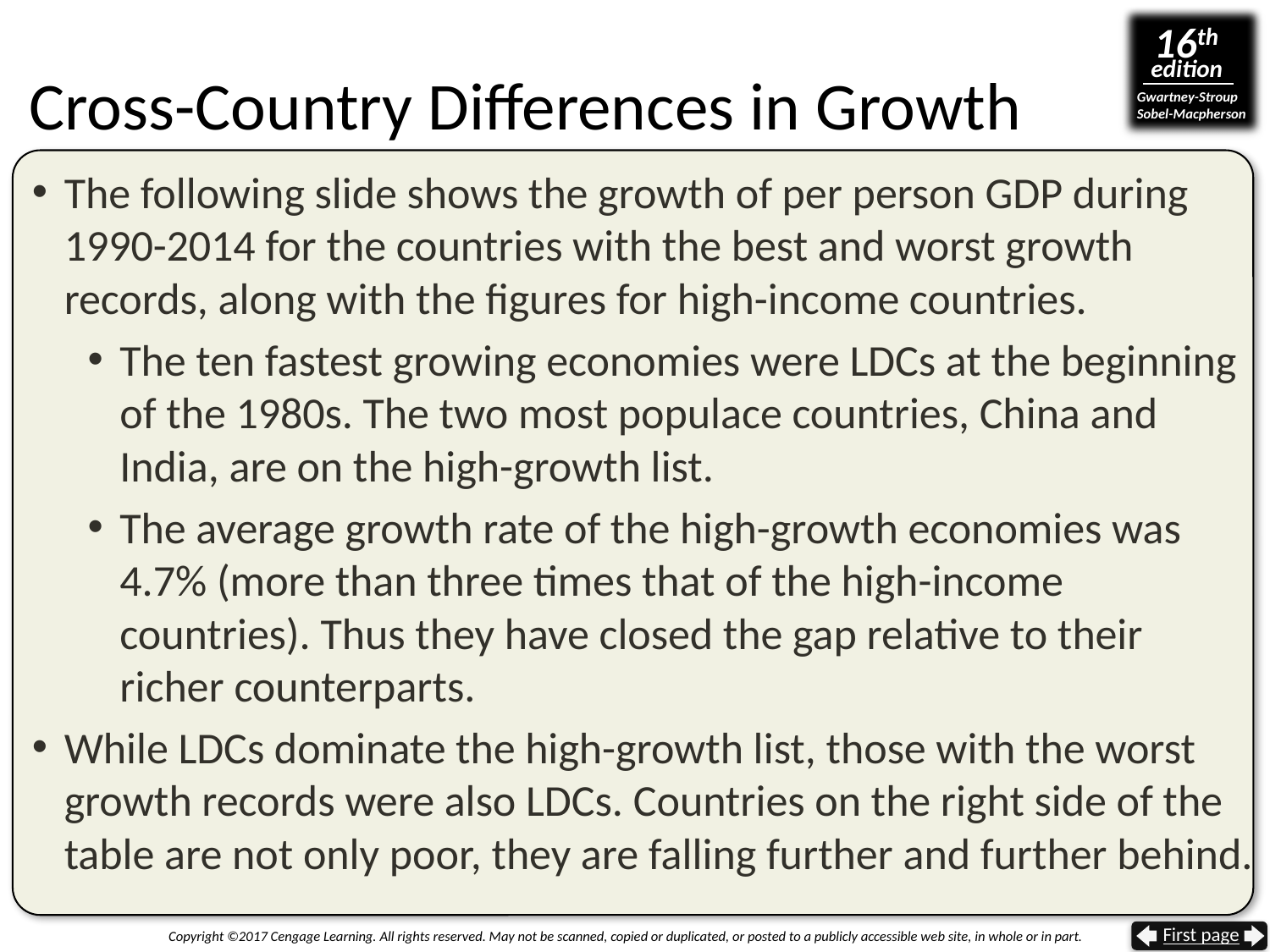

# Cross-Country Differences in Growth
The following slide shows the growth of per person GDP during 1990-2014 for the countries with the best and worst growth records, along with the figures for high-income countries.
The ten fastest growing economies were LDCs at the beginning of the 1980s. The two most populace countries, China and India, are on the high-growth list.
The average growth rate of the high-growth economies was 4.7% (more than three times that of the high-income countries). Thus they have closed the gap relative to their richer counterparts.
While LDCs dominate the high-growth list, those with the worst growth records were also LDCs. Countries on the right side of the table are not only poor, they are falling further and further behind.